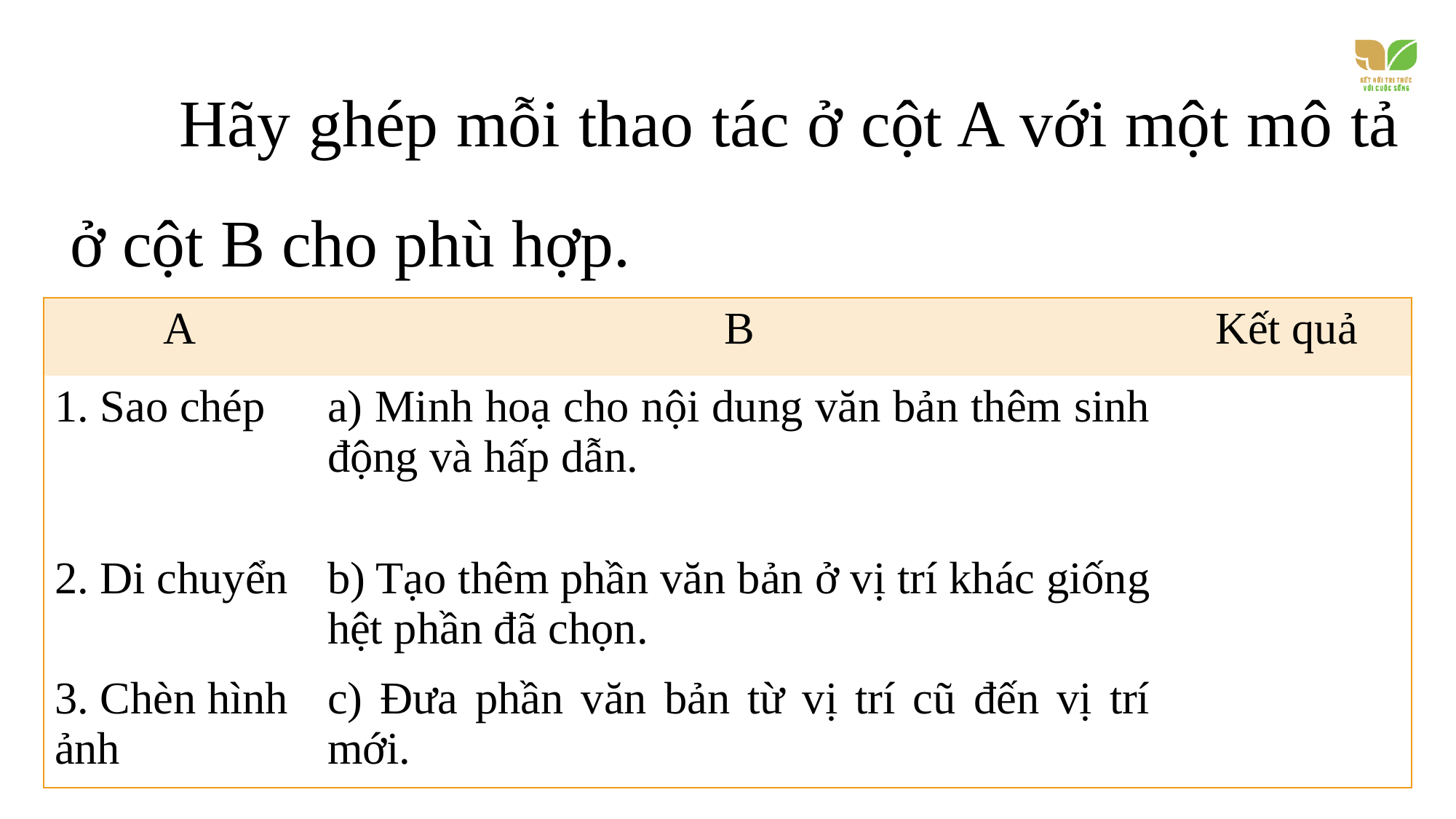

Hãy ghép mỗi thao tác ở cột A với một mô tả ở cột B cho phù hợp.
| A | B | Kết quả |
| --- | --- | --- |
| 1. Sao chép | a) Minh hoạ cho nội dung văn bản thêm sinh động và hấp dẫn. |  |
| 2. Di chuyển | b) Tạo thêm phần văn bản ở vị trí khác giống hệt phần đã chọn. |  |
| 3. Chèn hình ảnh | c) Đưa phần văn bản từ vị trí cũ đến vị trí mới. |  |